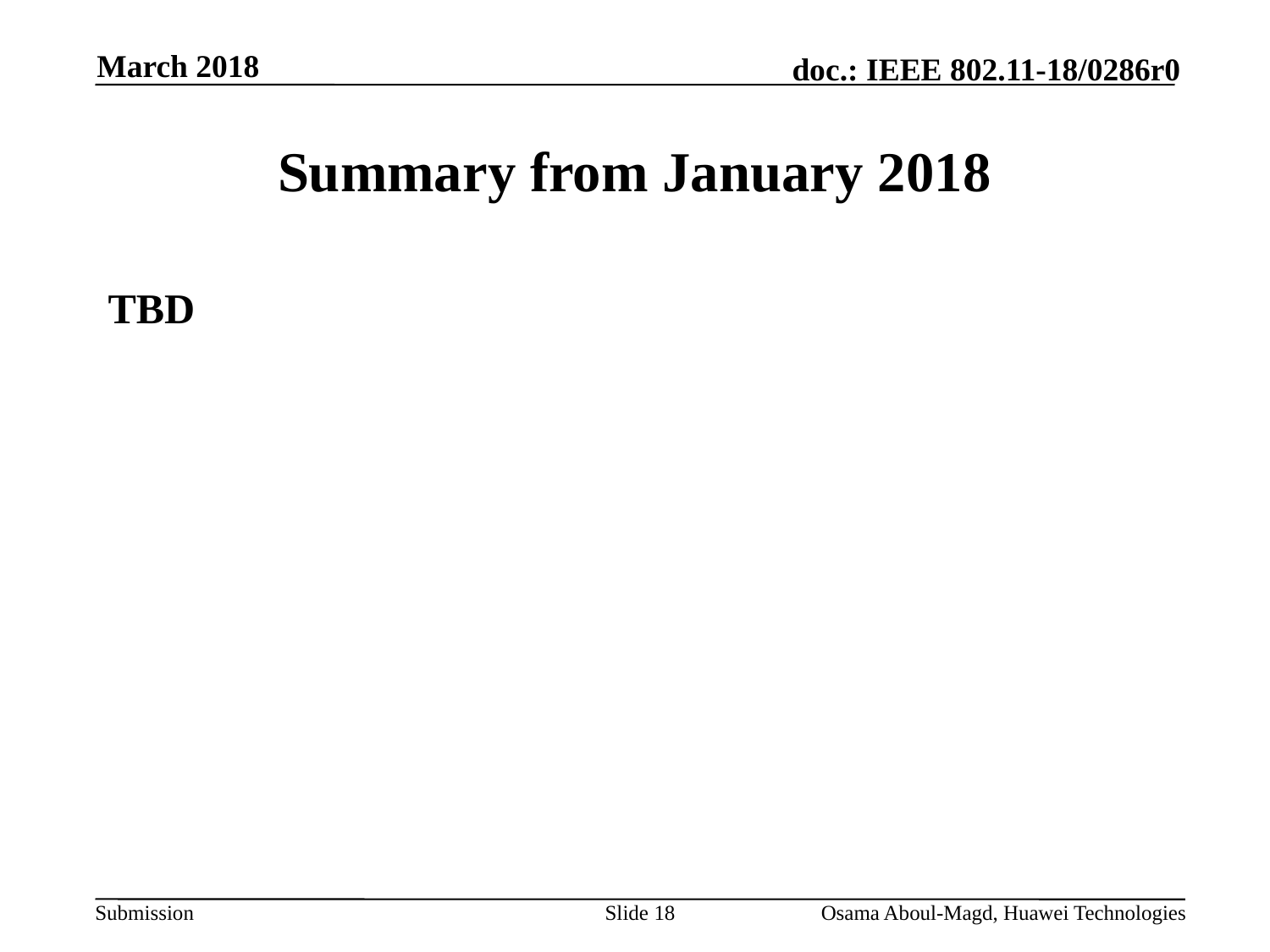

March 2018
# Summary from January 2018
TBD
Slide 18
Osama Aboul-Magd, Huawei Technologies